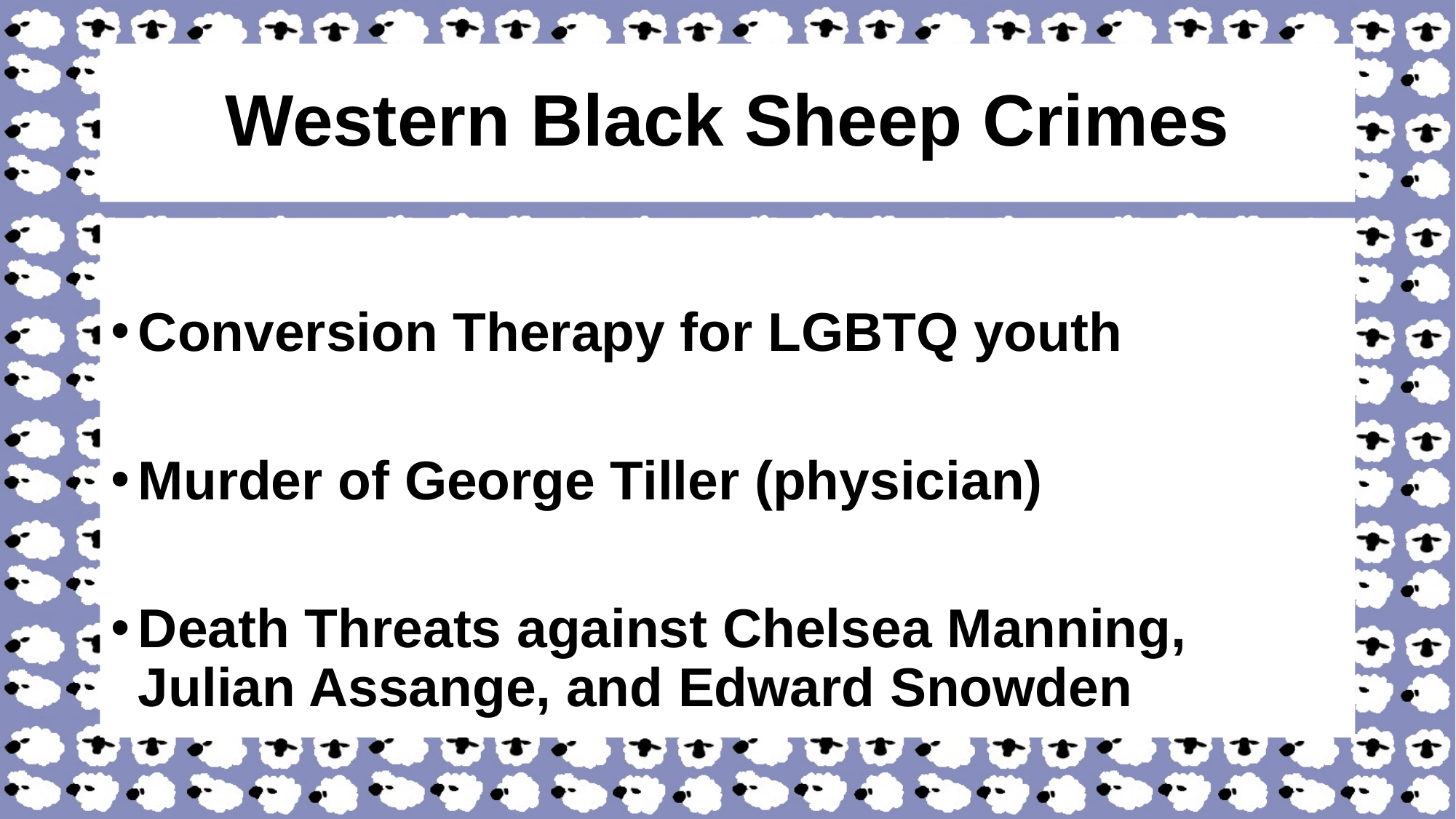

# Western Black Sheep Crimes

Conversion Therapy for LGBTQ youth

Murder of George Tiller (physician)

Death Threats against Chelsea Manning, Julian Assange, and Edward Snowden